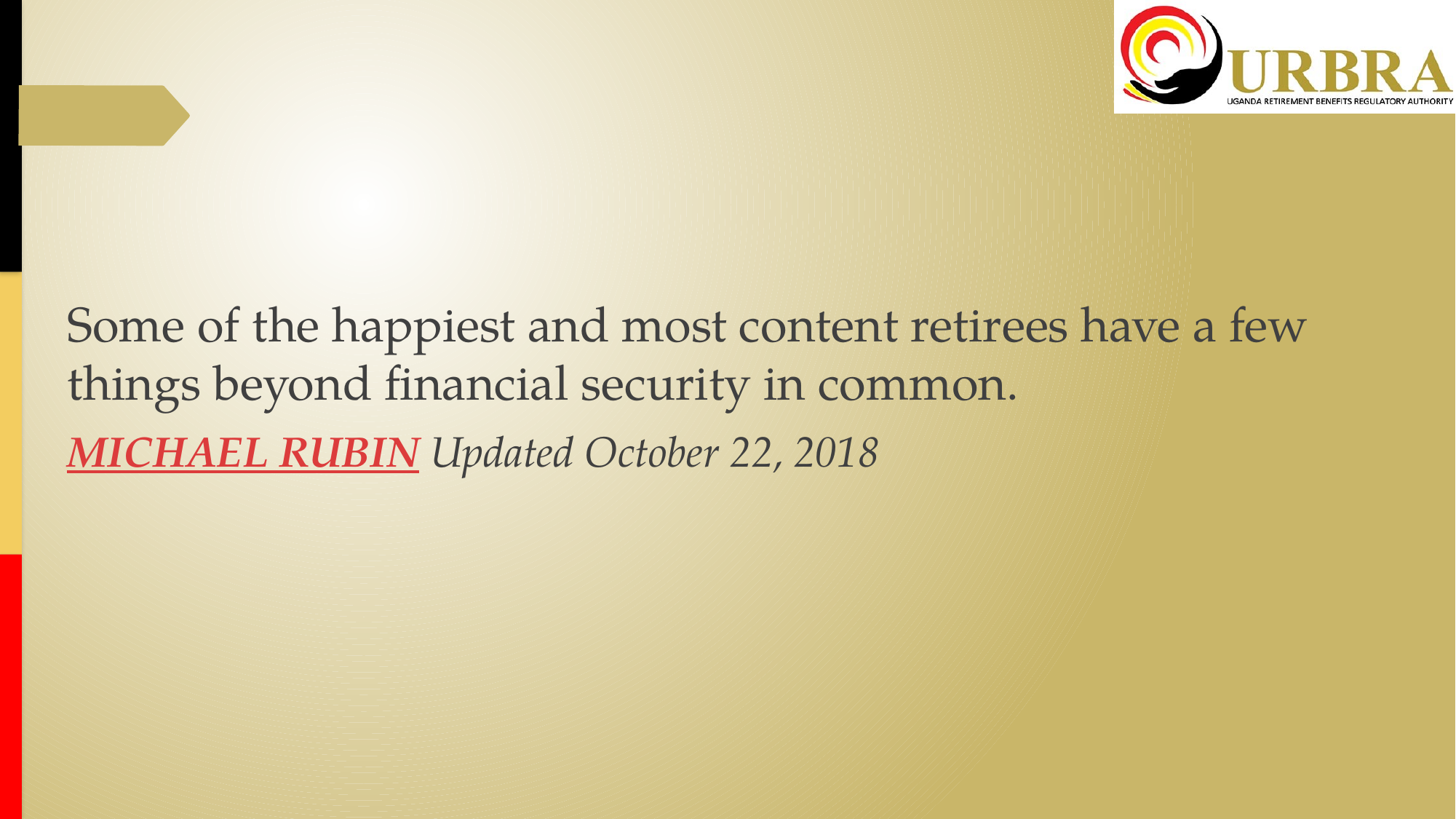

Some of the happiest and most content retirees have a few things beyond financial security in common.
MICHAEL RUBIN Updated October 22, 2018